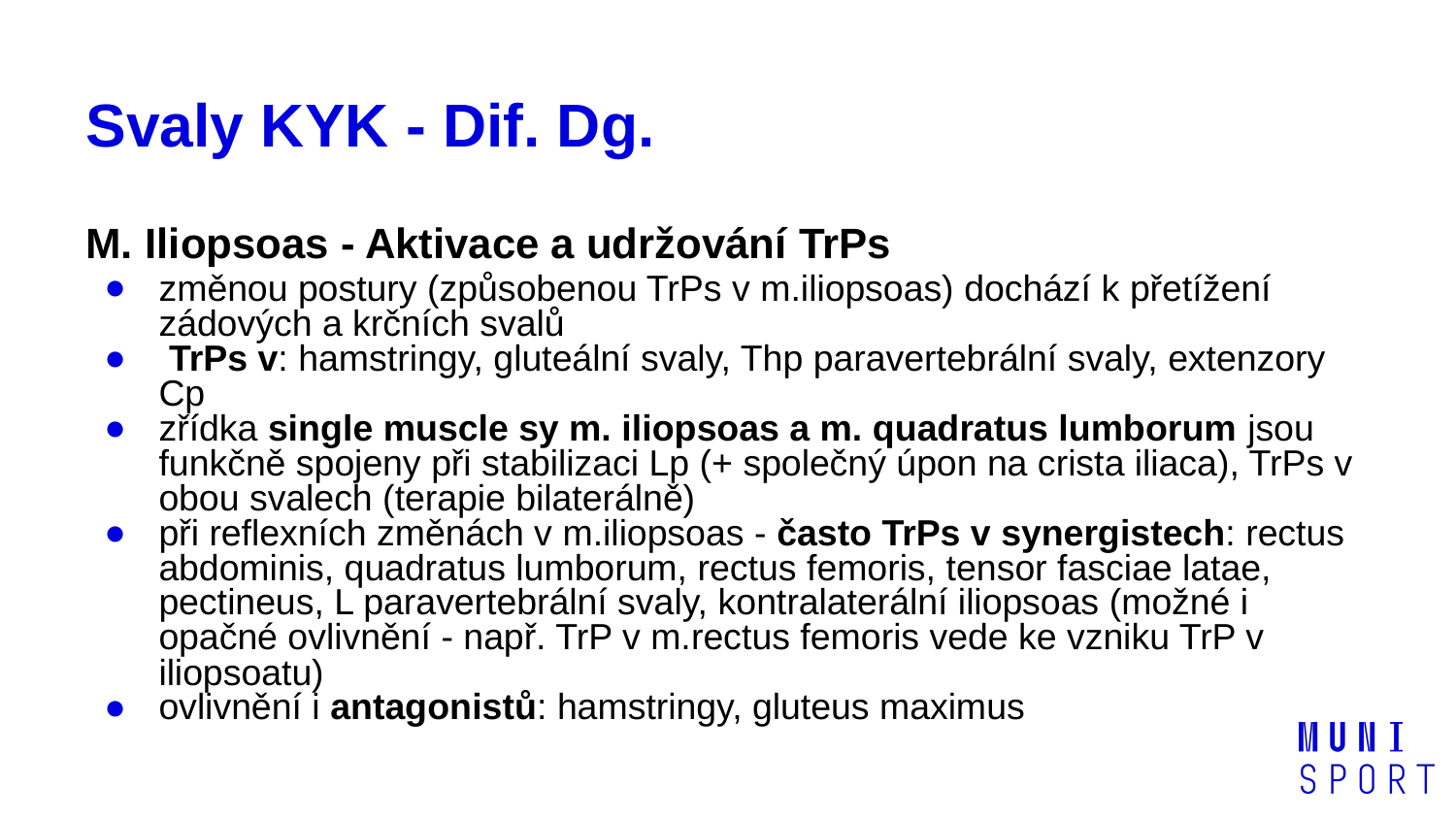

# Svaly KYK - Dif. Dg.

M. Iliopsoas - Aktivace a udržování TrPs
změnou postury (způsobenou TrPs v m.iliopsoas) dochází k přetížení zádových a krčních svalů
 TrPs v: hamstringy, gluteální svaly, Thp paravertebrální svaly, extenzory Cp
zřídka single muscle sy m. iliopsoas a m. quadratus lumborum jsou funkčně spojeny při stabilizaci Lp (+ společný úpon na crista iliaca), TrPs v obou svalech (terapie bilaterálně)
při reflexních změnách v m.iliopsoas - často TrPs v synergistech: rectus abdominis, quadratus lumborum, rectus femoris, tensor fasciae latae, pectineus, L paravertebrální svaly, kontralaterální iliopsoas (možné i opačné ovlivnění - např. TrP v m.rectus femoris vede ke vzniku TrP v iliopsoatu)
ovlivnění i antagonistů: hamstringy, gluteus maximus